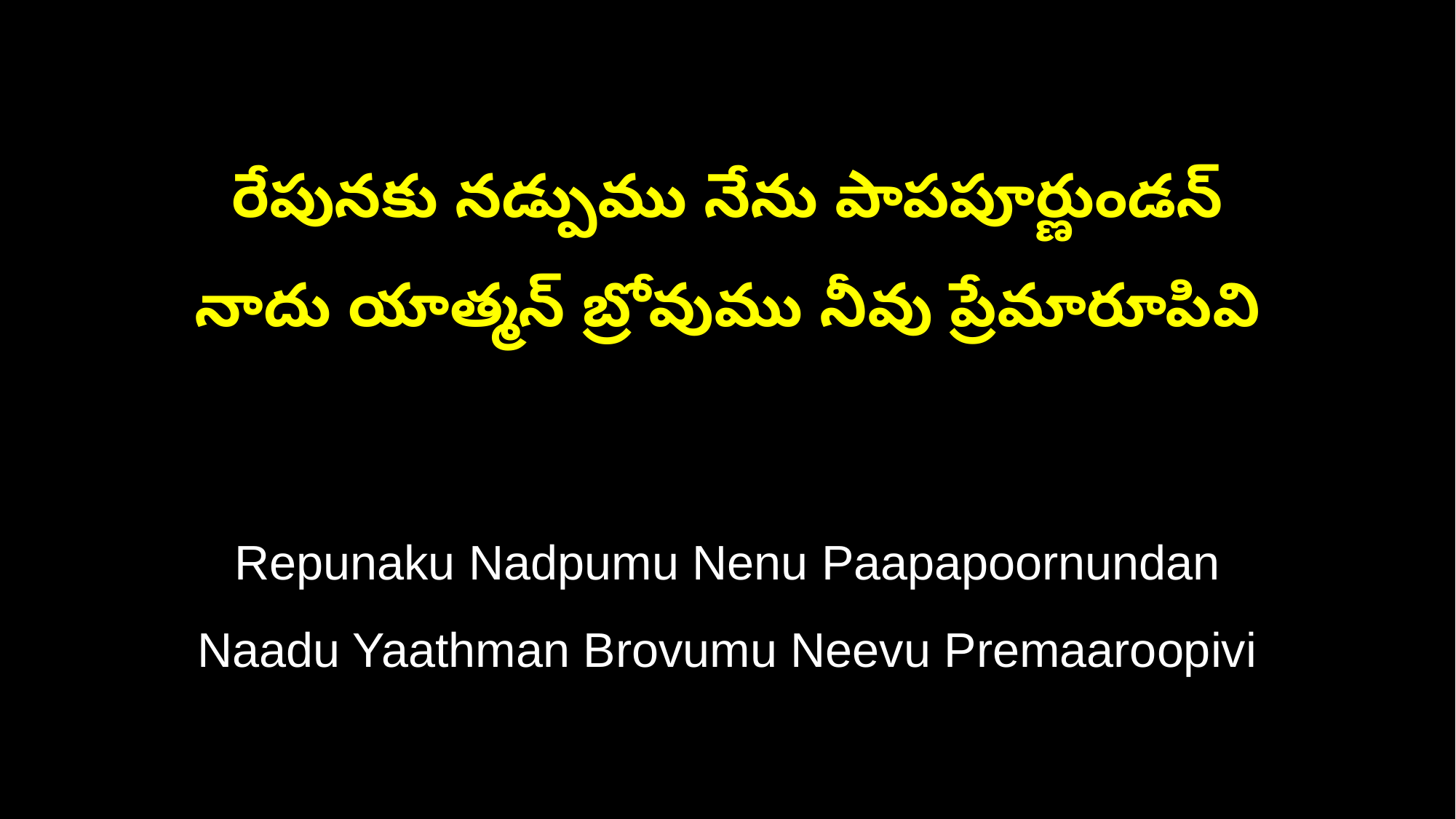

రేపునకు నడ్పుము నేను పాపపూర్ణుండన్‌
నాదు యాత్మన్‌ బ్రోవుము నీవు ప్రేమారూపివి
Repunaku Nadpumu Nenu Paapapoornundan
Naadu Yaathman Brovumu Neevu Premaaroopivi